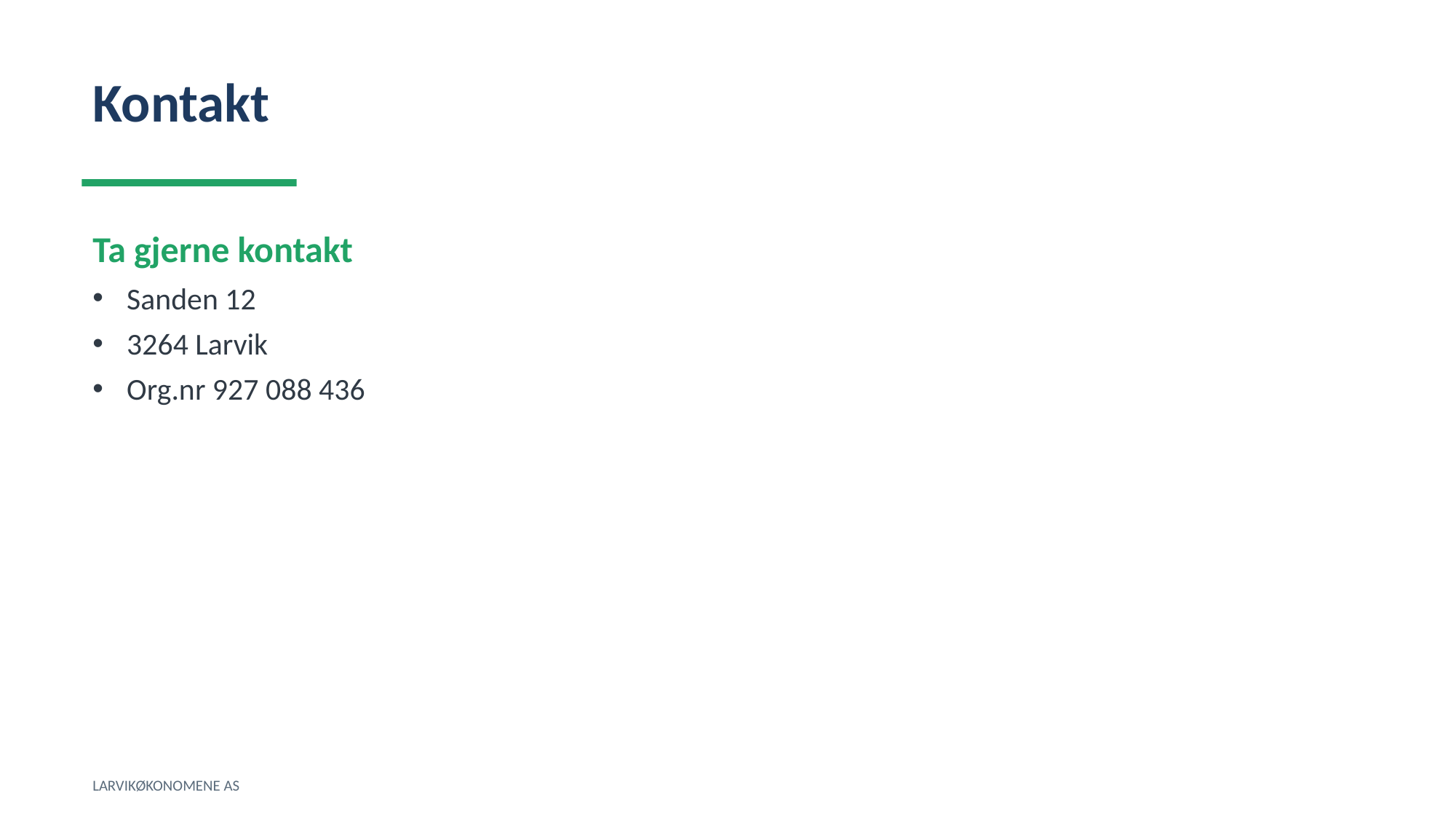

Kontakt

Ta gjerne kontakt
Sanden 12
3264 Larvik
Org.nr 927 088 436
LARVIKØKONOMENE AS